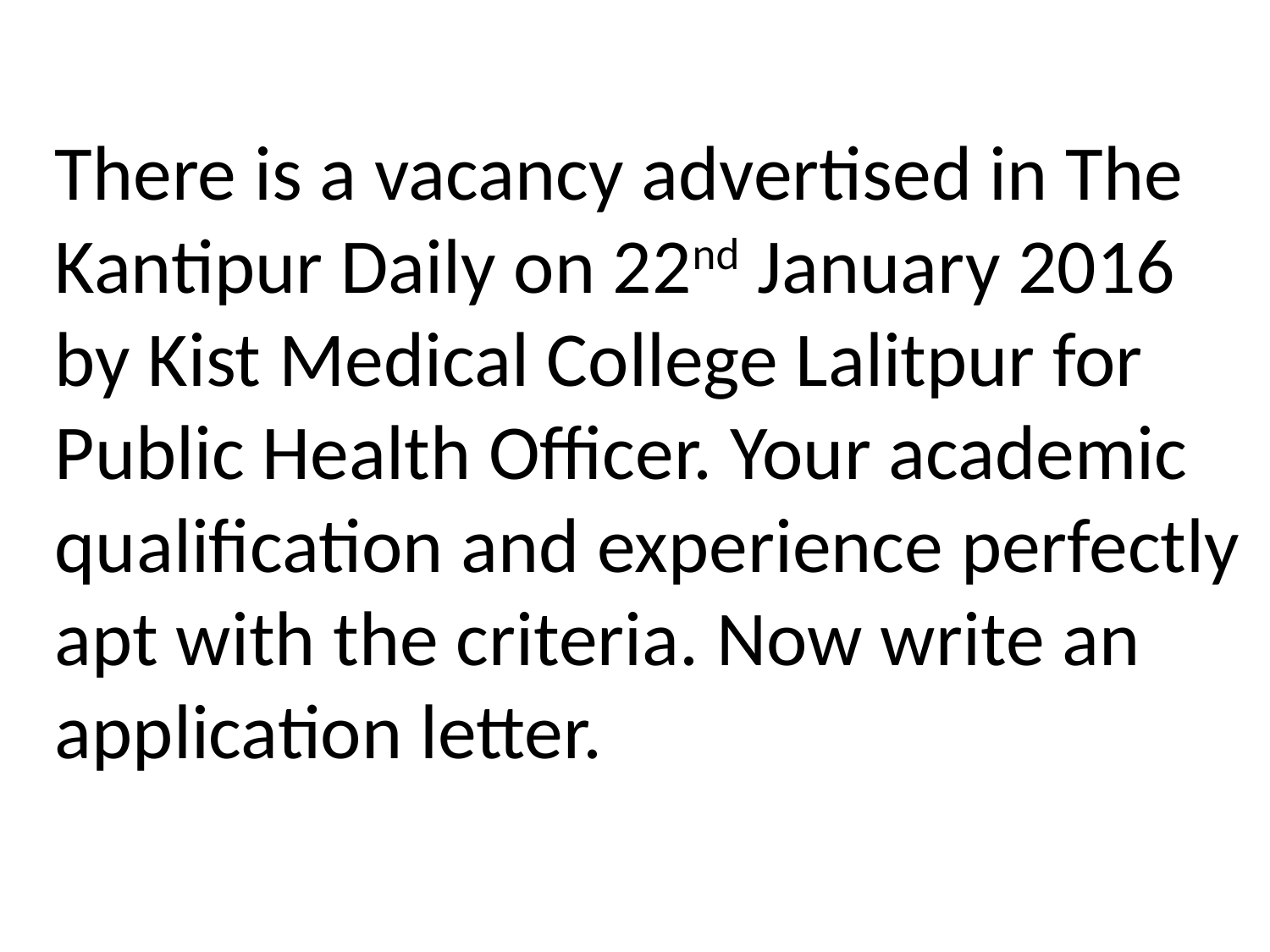

There is a vacancy advertised in The Kantipur Daily on 22nd January 2016 by Kist Medical College Lalitpur for Public Health Officer. Your academic qualification and experience perfectly apt with the criteria. Now write an application letter.